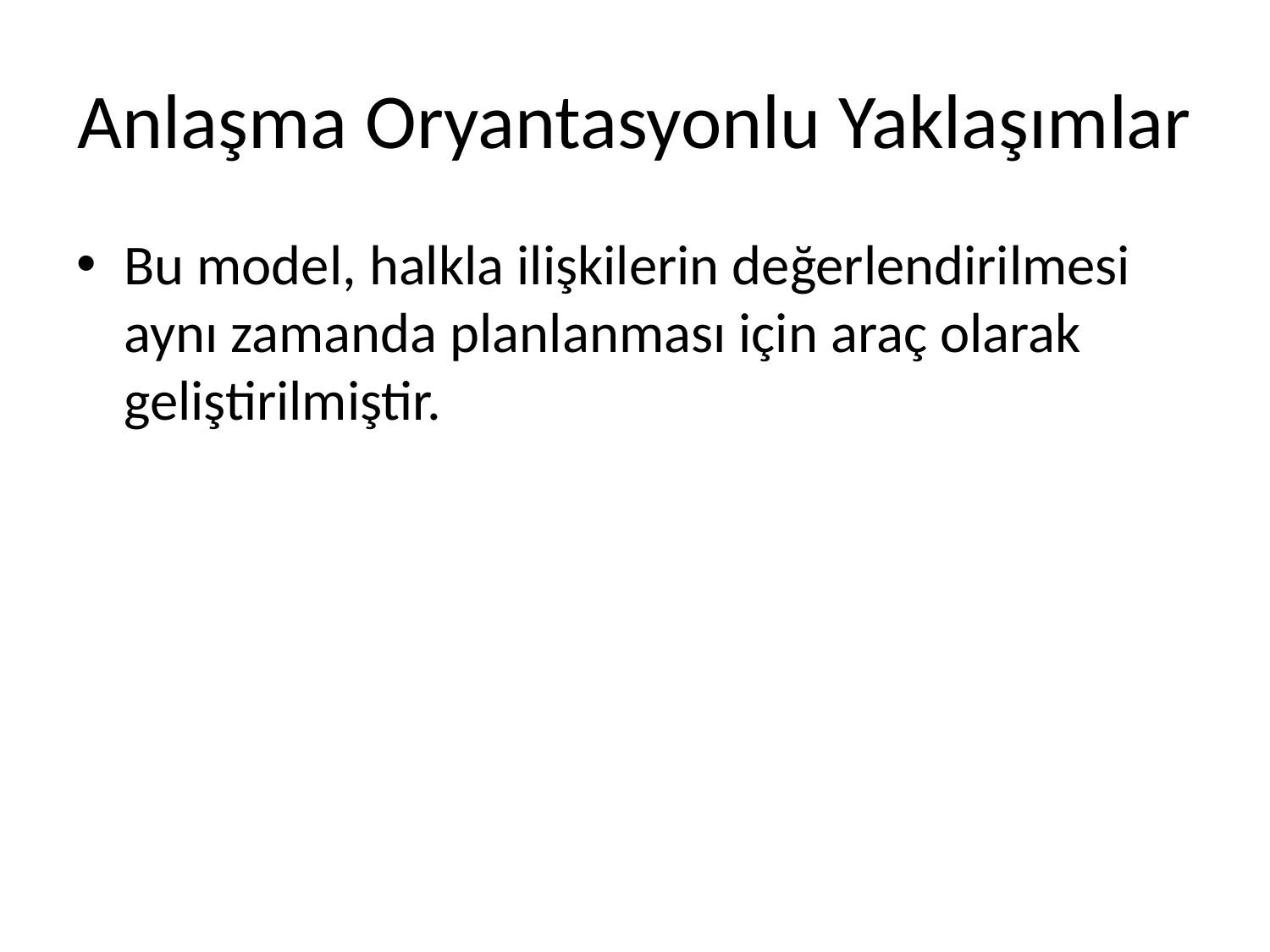

# Anlaşma Oryantasyonlu Yaklaşımlar
Bu model, halkla ilişkilerin değerlendirilmesi aynı zamanda planlanması için araç olarak geliştirilmiştir.